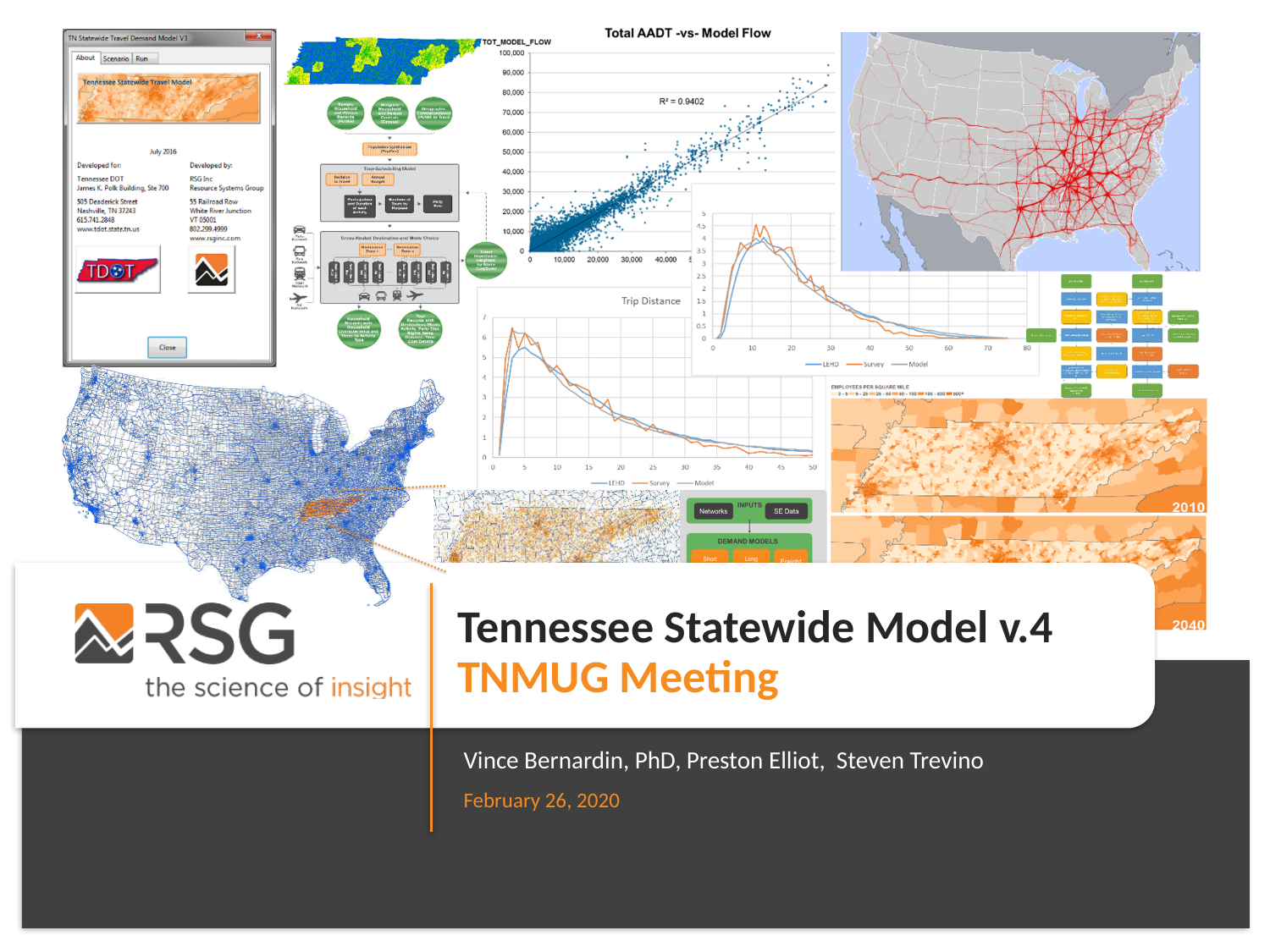

Tennessee Statewide Model v.4
TNMUG Meeting
Vince Bernardin, PhD, Preston Elliot,  Steven Trevino
February 26, 2020